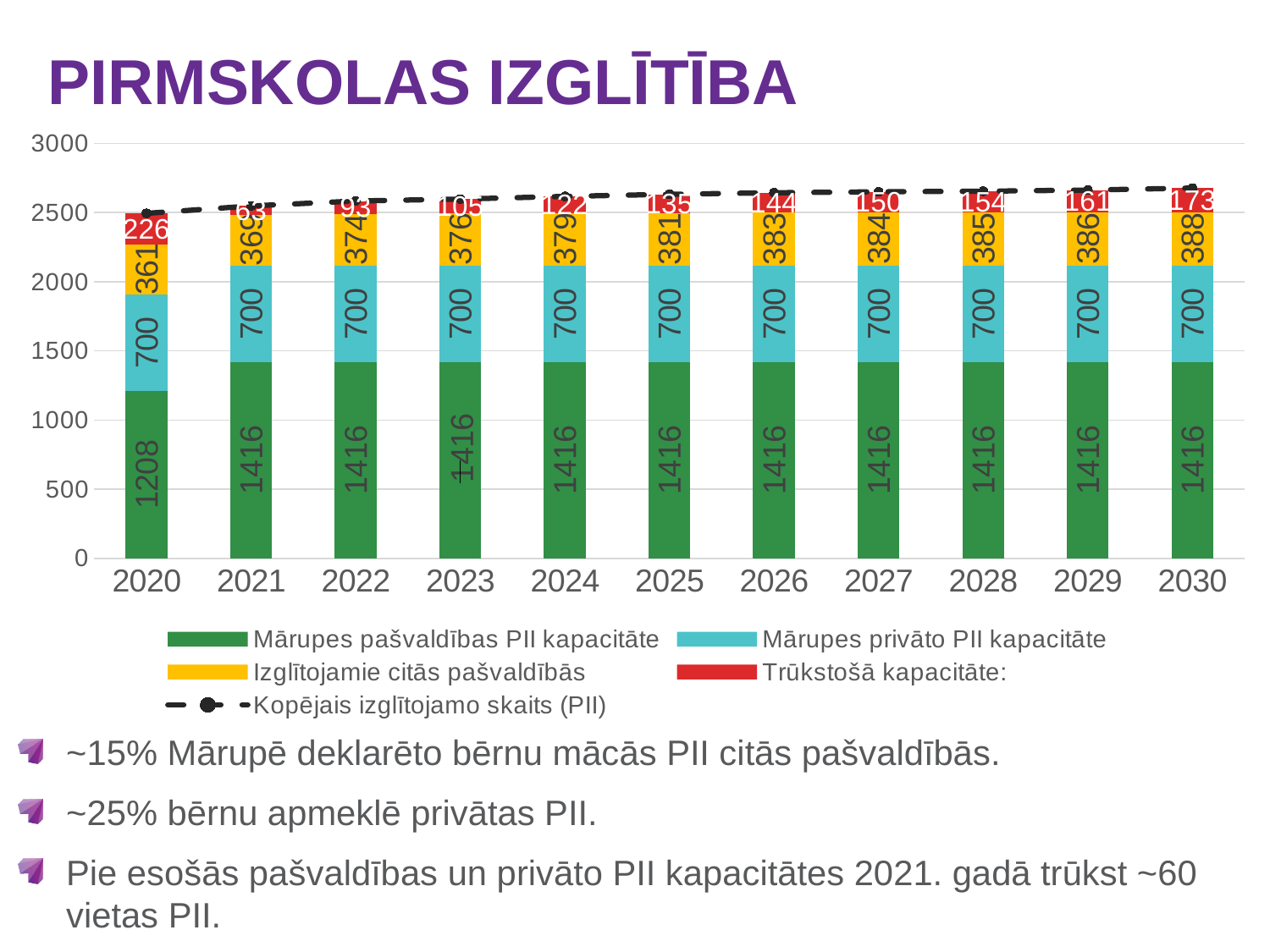

# PIRMSKOLAS IZGLĪTĪBA

### Chart

| Category | Mārupes pašvaldības PII kapacitāte | Mārupes privāto PII kapacitāte | Izglītojamie citās pašvaldībās | Trūkstošā kapacitāte: | Kopējais izglītojamo skaits (PII) |
|---|---|---|---|---|---|
| 2020 | 1208.0 | 700.0 | 361.0 | 225.68429859850312 | 2494.3344689394153 |
| 2021 | 1416.0 | 700.0 | 369.0 | 63.056320310945466 | 2547.713318012877 |
| 2022 | 1416.0 | 700.0 | 374.0 | 93.42372584995974 | 2583.439677470541 |
| 2023 | 1416.0 | 700.0 | 376.0 | 105.20952388368278 | 2597.305322216097 |
| 2024 | 1416.0 | 700.0 | 379.0 | 121.89107645397644 | 2616.930678181149 |
| 2025 | 1416.0 | 700.0 | 381.0 | 134.66477771714608 | 2631.958562020172 |
| 2026 | 1416.0 | 700.0 | 383.0 | 144.2155678675649 | 2643.194785726547 |
| 2027 | 1416.0 | 700.0 | 384.0 | 149.9268014215445 | 2649.9138840253468 |
| 2028 | 1416.0 | 700.0 | 385.0 | 153.6012935019562 | 2654.2368158846543 |
| 2029 | 1416.0 | 700.0 | 386.0 | 160.7022169545753 | 2662.590843475971 |
| 2030 | 1416.0 | 700.0 | 388.0 | 173.02184274615865 | 2677.0845208778337 |

~15% Mārupē deklarēto bērnu mācās PII citās pašvaldībās.
~25% bērnu apmeklē privātas PII.
Pie esošās pašvaldības un privāto PII kapacitātes 2021. gadā trūkst ~60 vietas PII.